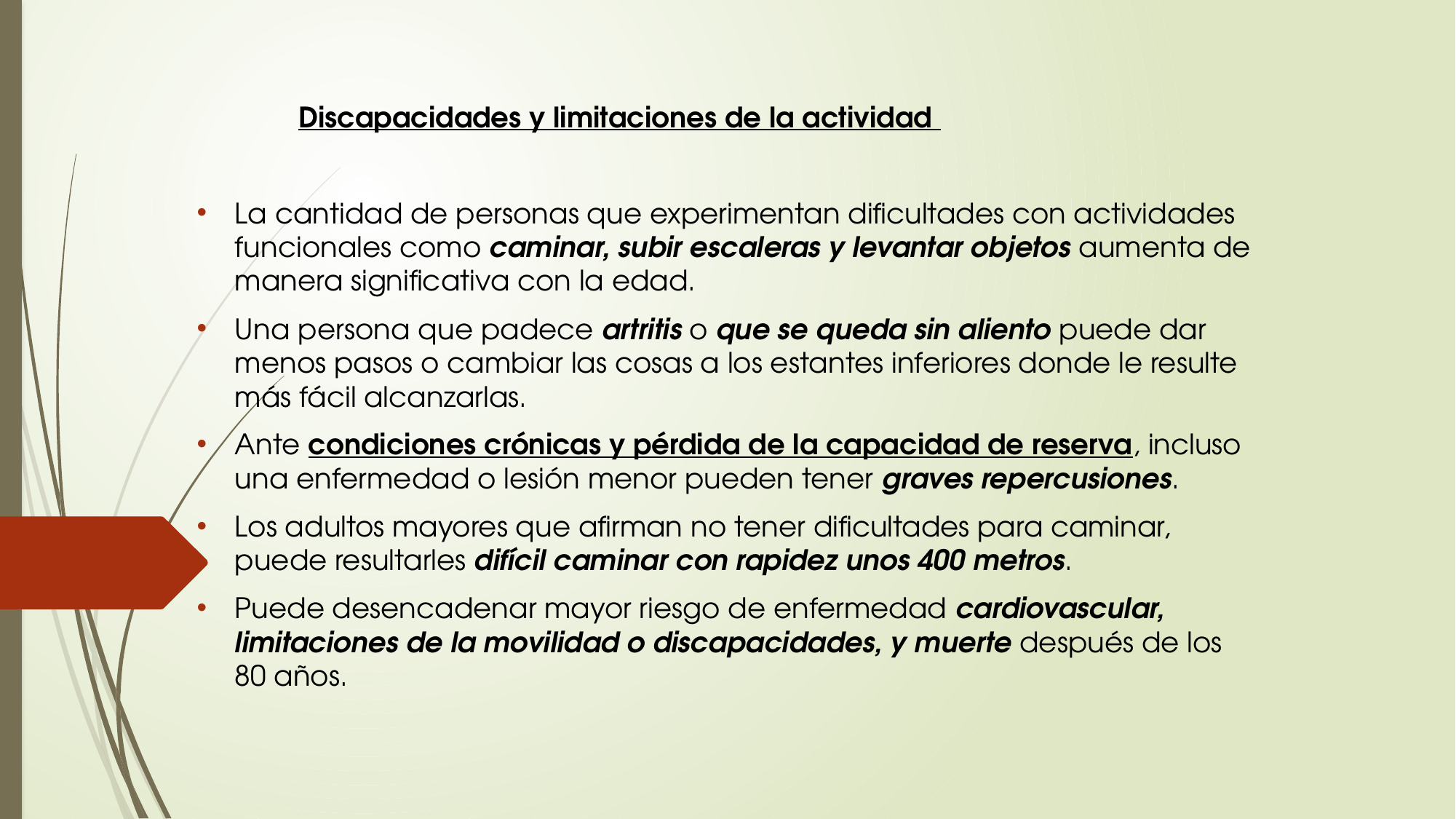

Discapacidades y limitaciones de la actividad

La cantidad de personas que experimentan dificultades con actividades funcionales como caminar, subir escaleras y levantar objetos aumenta de manera significativa con la edad.
Una persona que padece artritis o que se queda sin aliento puede dar menos pasos o cambiar las cosas a los estantes inferiores donde le resulte más fácil alcanzarlas.
Ante condiciones crónicas y pérdida de la capacidad de reserva, incluso una enfermedad o lesión menor pueden tener graves repercusiones.
Los adultos mayores que afirman no tener dificultades para caminar, puede resultarles difícil caminar con rapidez unos 400 metros.
Puede desencadenar mayor riesgo de enfermedad cardiovascular, limitaciones de la movilidad o discapacidades, y muerte después de los 80 años.